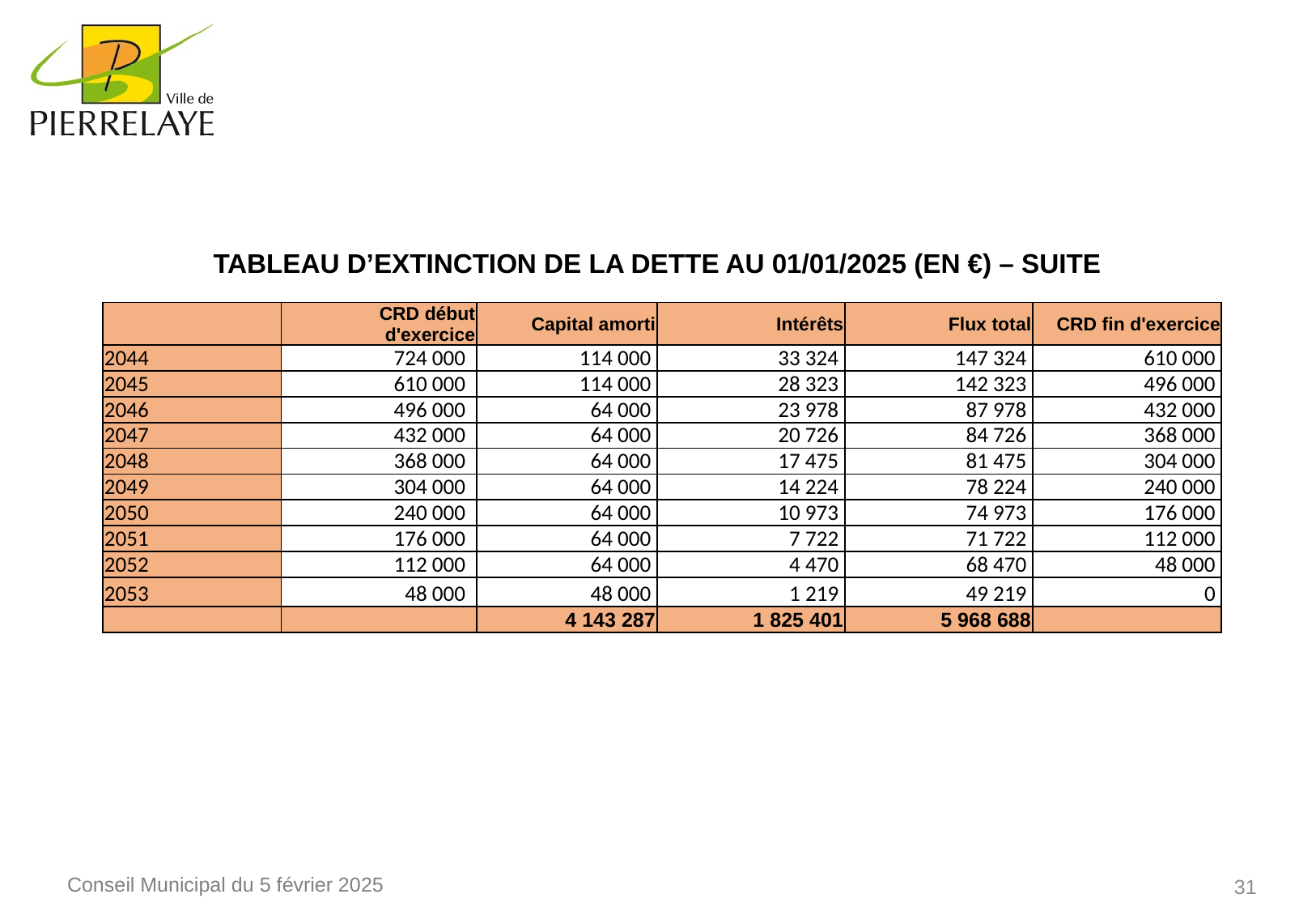

Tableau d’extinction de la dette au 01/01/2025 (en €) – Suite
|  | CRD début d'exercice | Capital amorti | Intérêts | Flux total | CRD fin d'exercice |
| --- | --- | --- | --- | --- | --- |
| 2044 | 724 000 | 114 000 | 33 324 | 147 324 | 610 000 |
| 2045 | 610 000 | 114 000 | 28 323 | 142 323 | 496 000 |
| 2046 | 496 000 | 64 000 | 23 978 | 87 978 | 432 000 |
| 2047 | 432 000 | 64 000 | 20 726 | 84 726 | 368 000 |
| 2048 | 368 000 | 64 000 | 17 475 | 81 475 | 304 000 |
| 2049 | 304 000 | 64 000 | 14 224 | 78 224 | 240 000 |
| 2050 | 240 000 | 64 000 | 10 973 | 74 973 | 176 000 |
| 2051 | 176 000 | 64 000 | 7 722 | 71 722 | 112 000 |
| 2052 | 112 000 | 64 000 | 4 470 | 68 470 | 48 000 |
| 2053 | 48 000 | 48 000 | 1 219 | 49 219 | 0 |
|  |  | 4 143 287 | 1 825 401 | 5 968 688 |  |
31
Conseil Municipal du 5 février 2025